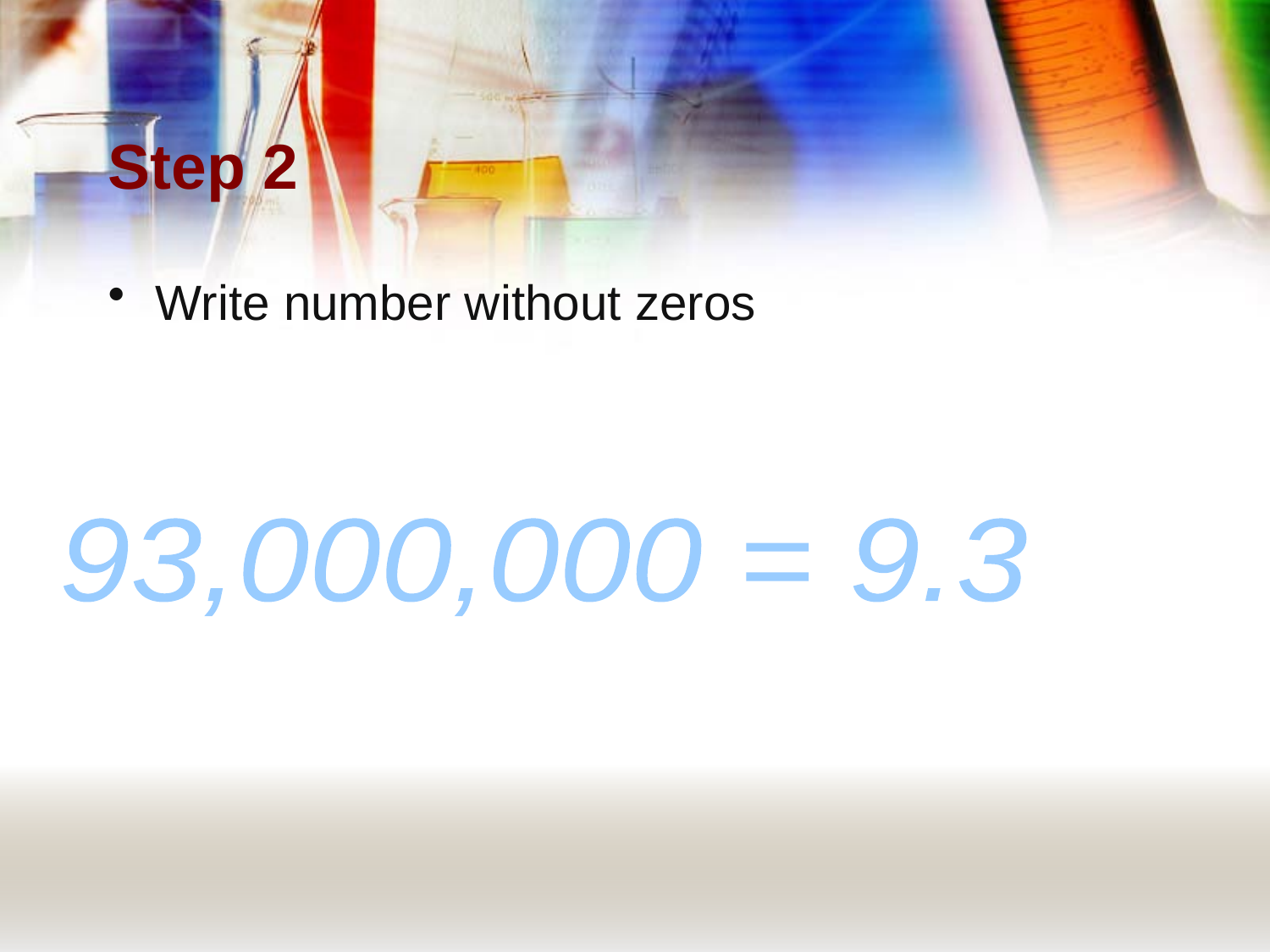

# Step 2
Write number without zeros

93,000,000 = 9.3